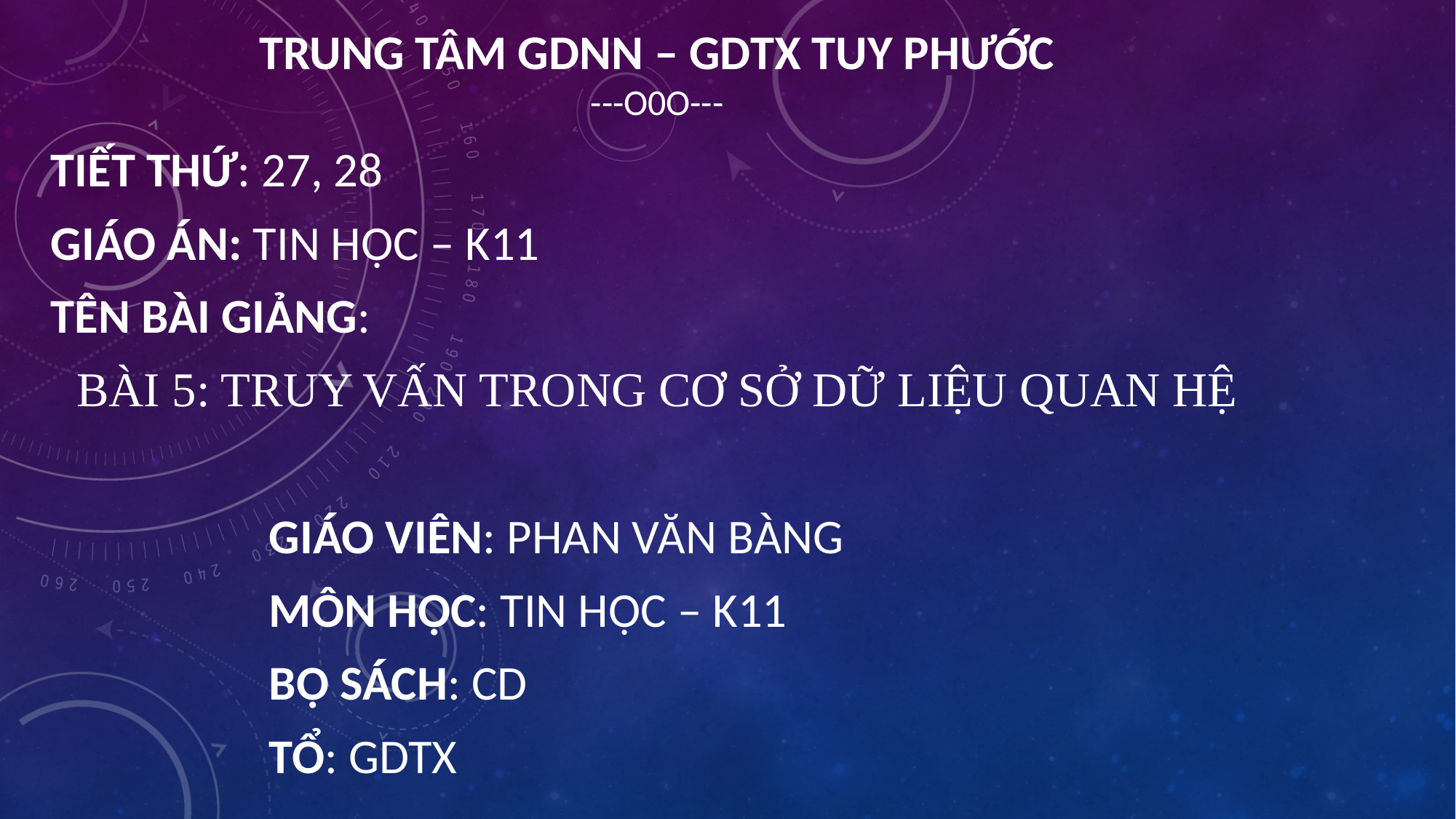

TRUNG TÂM GDNN – GDTX TUY PHƯỚC
---o0o---
Tiết thứ: 27, 28
GIÁO ÁN: TIN HỌC – K11
TÊN BÀI GIẢNG:
Bài 5: truy vấn trong cơ sở dữ liệu quan hệ

		Giáo viên: PHAN VĂN BÀNG
		Môn học: TIN HỌC – K11
		Bộ sách: CD
		Tổ: GDTX